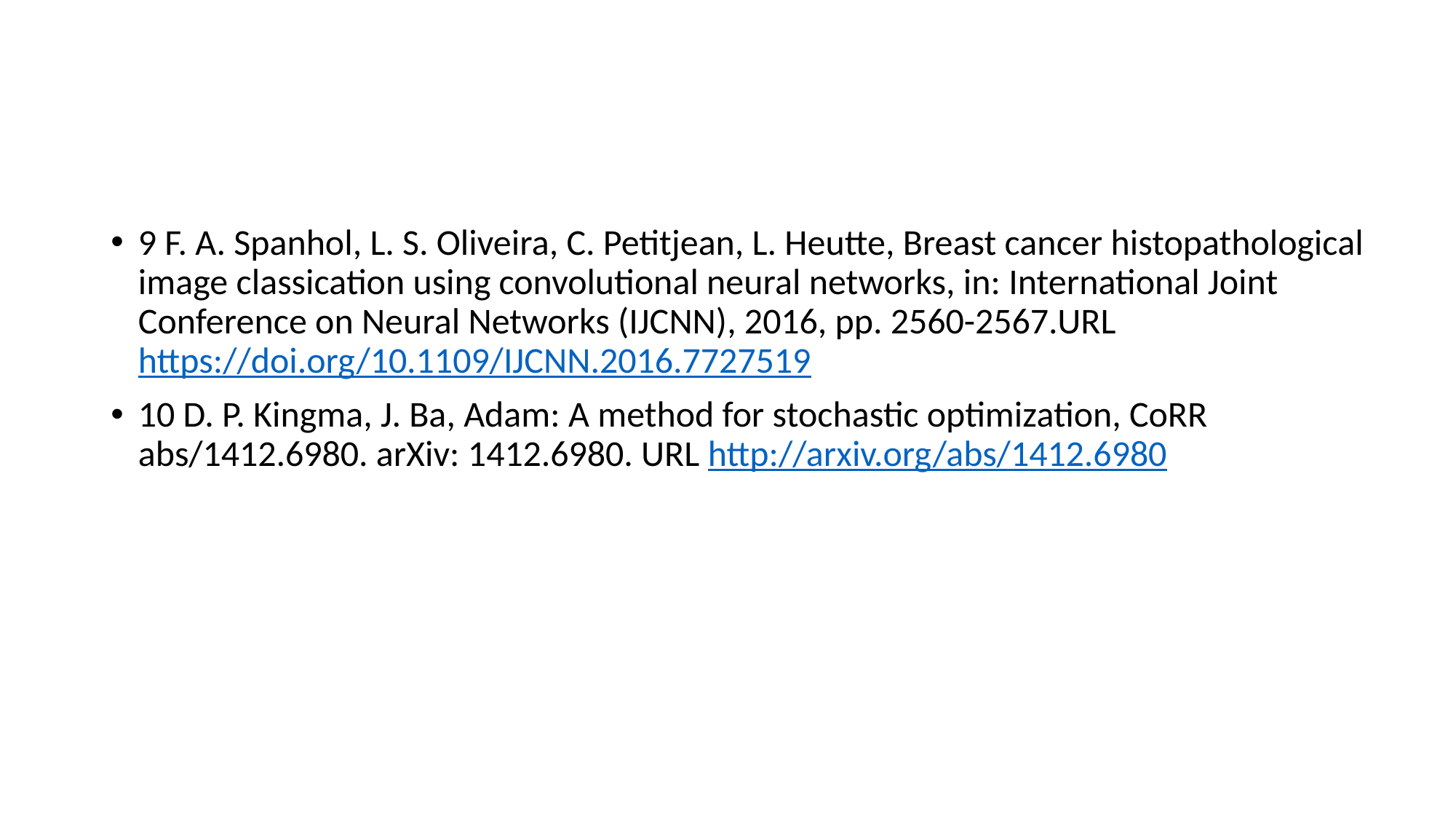

9 F. A. Spanhol, L. S. Oliveira, C. Petitjean, L. Heutte, Breast cancer histopathological image classication using convolutional neural networks, in: International Joint Conference on Neural Networks (IJCNN), 2016, pp. 2560-2567.URL https://doi.org/10.1109/IJCNN.2016.7727519
10 D. P. Kingma, J. Ba, Adam: A method for stochastic optimization, CoRR abs/1412.6980. arXiv: 1412.6980. URL http://arxiv.org/abs/1412.6980